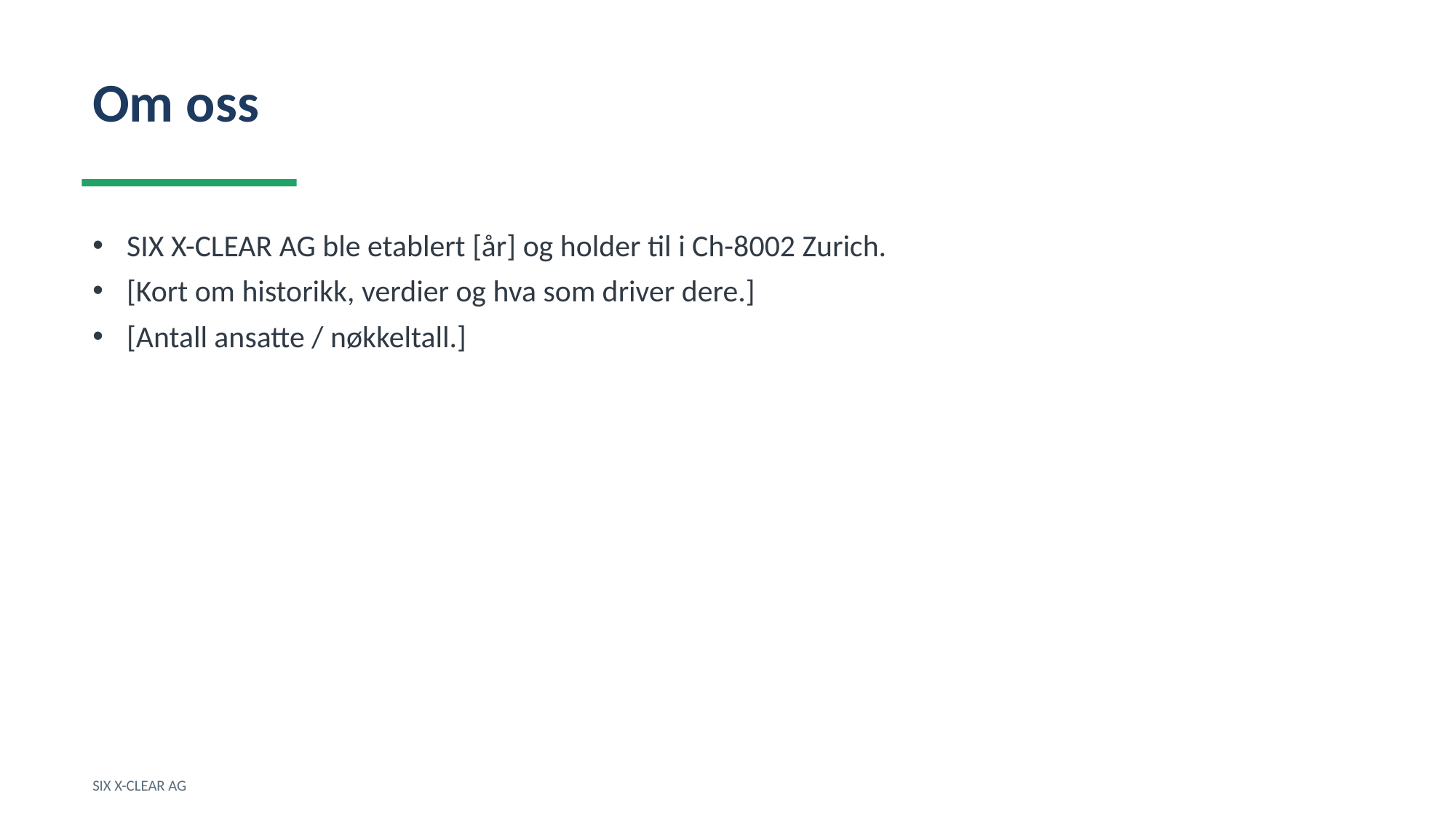

Om oss

SIX X-CLEAR AG ble etablert [år] og holder til i Ch-8002 Zurich.
[Kort om historikk, verdier og hva som driver dere.]
[Antall ansatte / nøkkeltall.]
SIX X-CLEAR AG